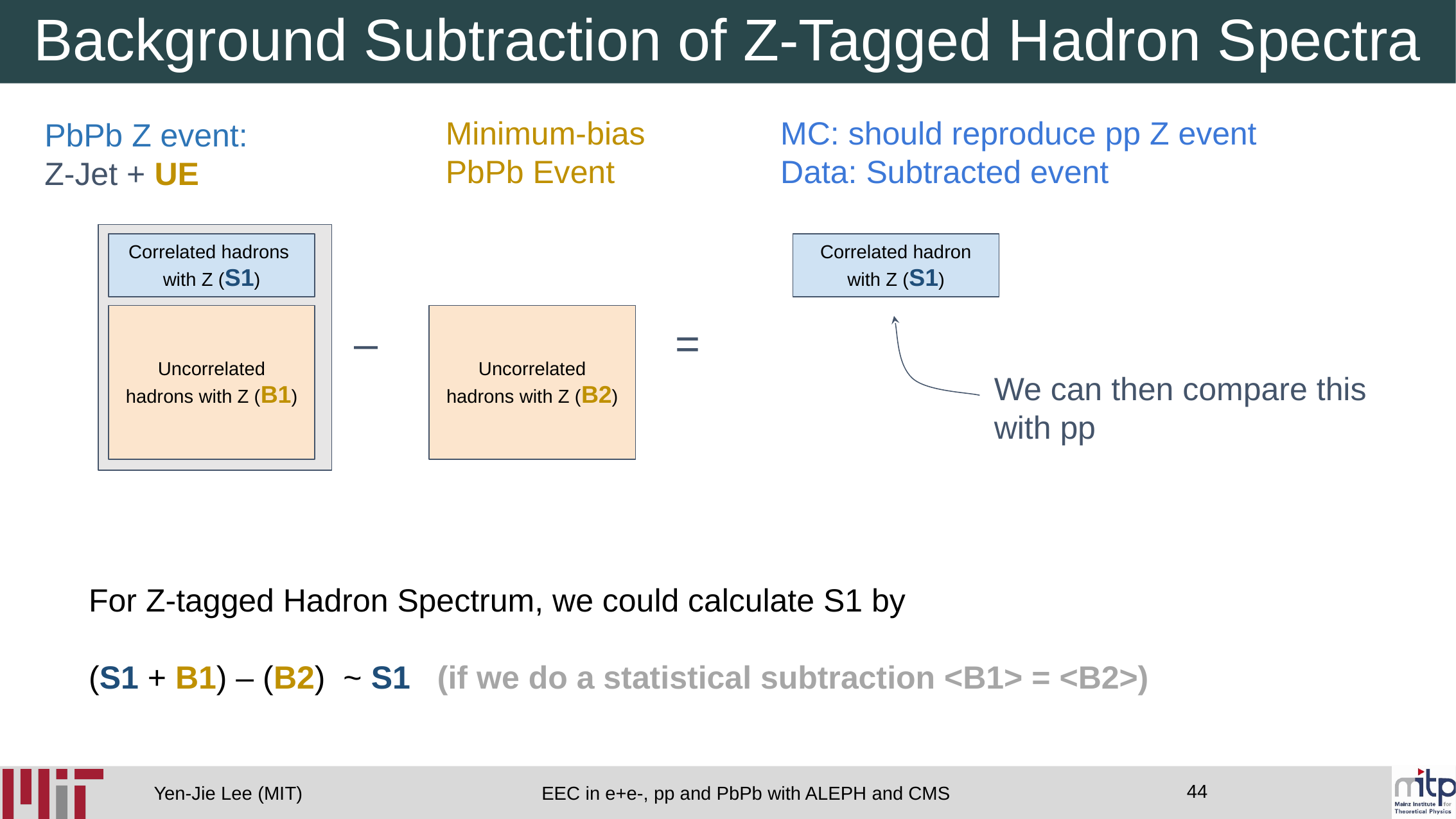

# Background Subtraction of Z-Tagged Hadron Spectra
MC: should reproduce pp Z event
Data: Subtracted event
Minimum-bias
PbPb Event
PbPb Z event:
Z-Jet + UE

Correlated hadrons
with Z (S1)
Correlated hadron with Z (S1)
  –                         =
Uncorrelated hadrons with Z (B1)
Uncorrelated hadrons with Z (B2)

We can then compare this with pp
For Z-tagged Hadron Spectrum, we could calculate S1 by

(S1 + B1) – (B2)  ~ S1   (if we do a statistical subtraction <B1> = <B2>)

44
EEC in e+e-, pp and PbPb with ALEPH and CMS